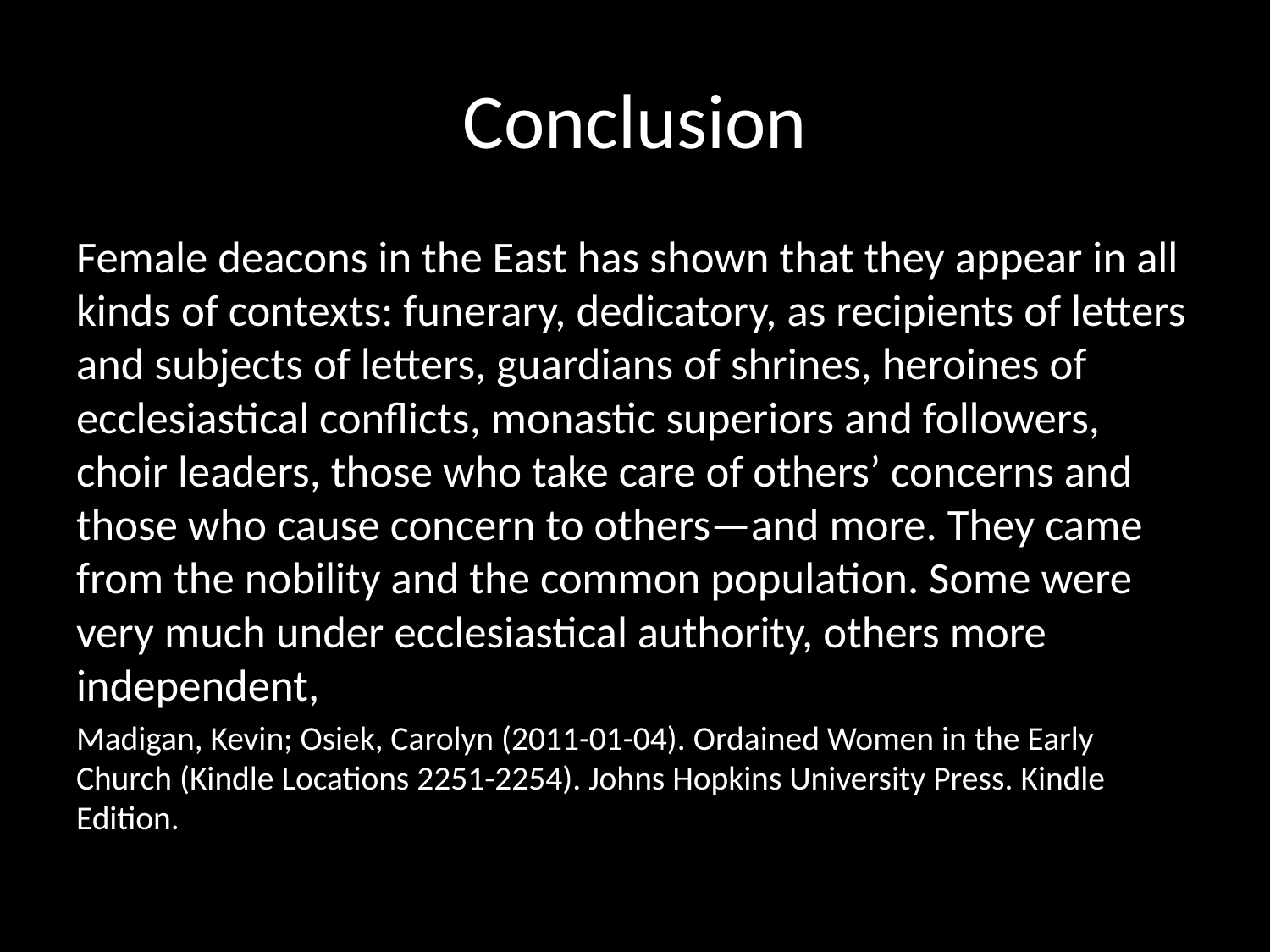

# Conclusion
Female deacons in the East has shown that they appear in all kinds of contexts: funerary, dedicatory, as recipients of letters and subjects of letters, guardians of shrines, heroines of ecclesiastical conflicts, monastic superiors and followers, choir leaders, those who take care of others’ concerns and those who cause concern to others—and more. They came from the nobility and the common population. Some were very much under ecclesiastical authority, others more independent,
Madigan, Kevin; Osiek, Carolyn (2011-01-04). Ordained Women in the Early Church (Kindle Locations 2251-2254). Johns Hopkins University Press. Kindle Edition.